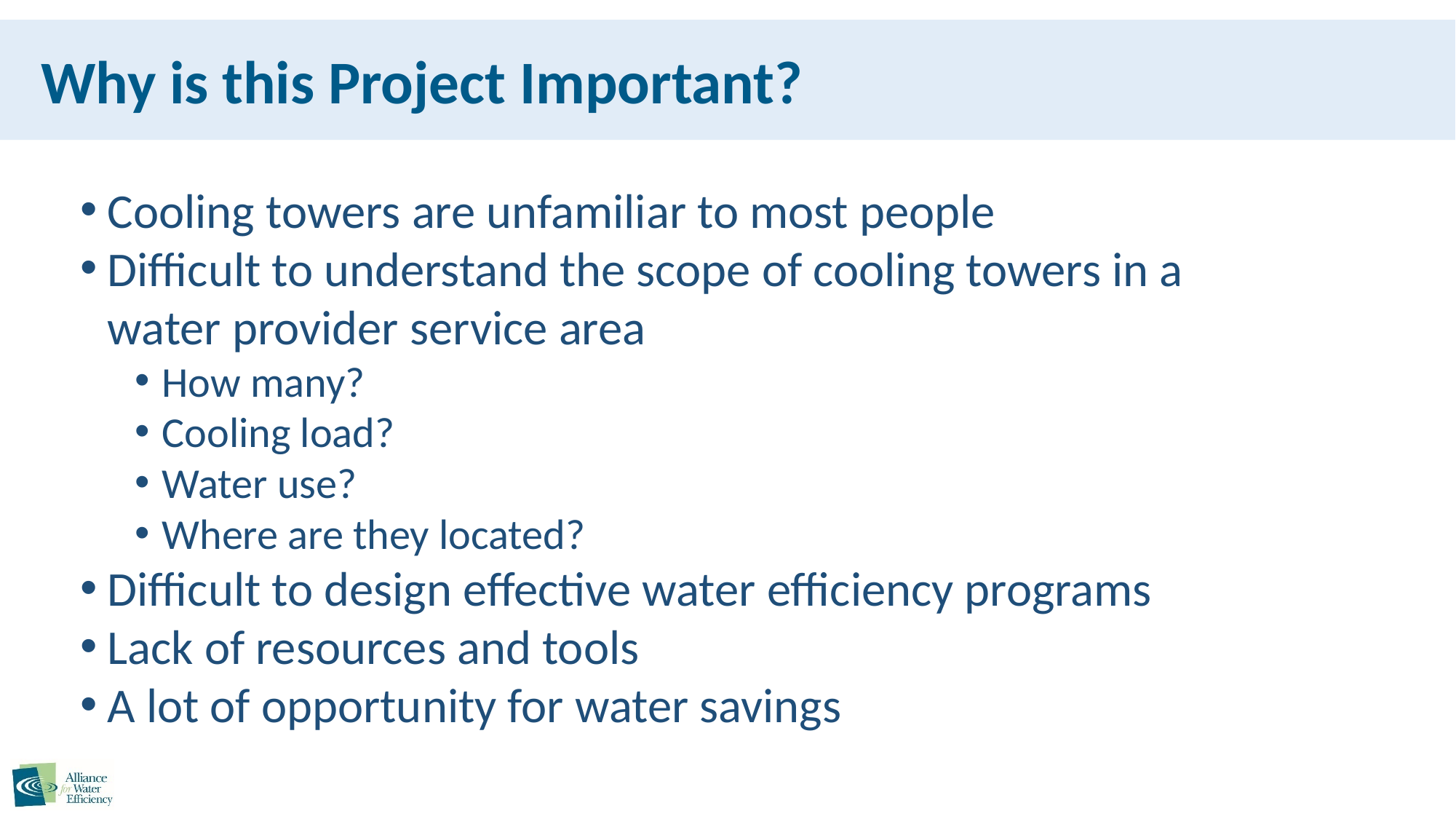

Why is this Project Important?

Cooling towers are unfamiliar to most people
Difficult to understand the scope of cooling towers in a water provider service area
How many?
Cooling load?
Water use?
Where are they located?
Difficult to design effective water efficiency programs
Lack of resources and tools
A lot of opportunity for water savings